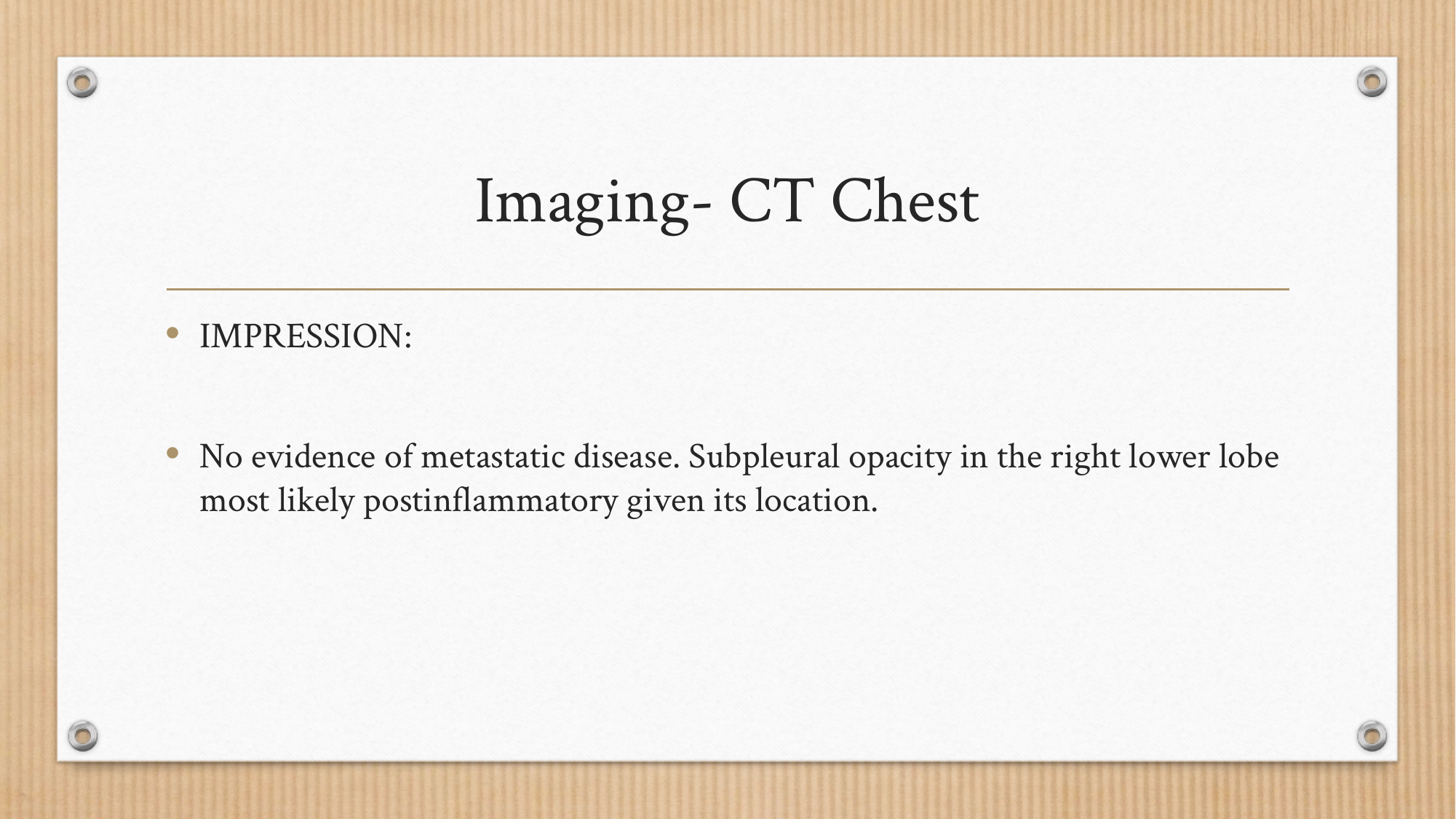

# Imaging- CT Chest
IMPRESSION:

No evidence of metastatic disease. Subpleural opacity in the right lower lobe most likely postinflammatory given its location.